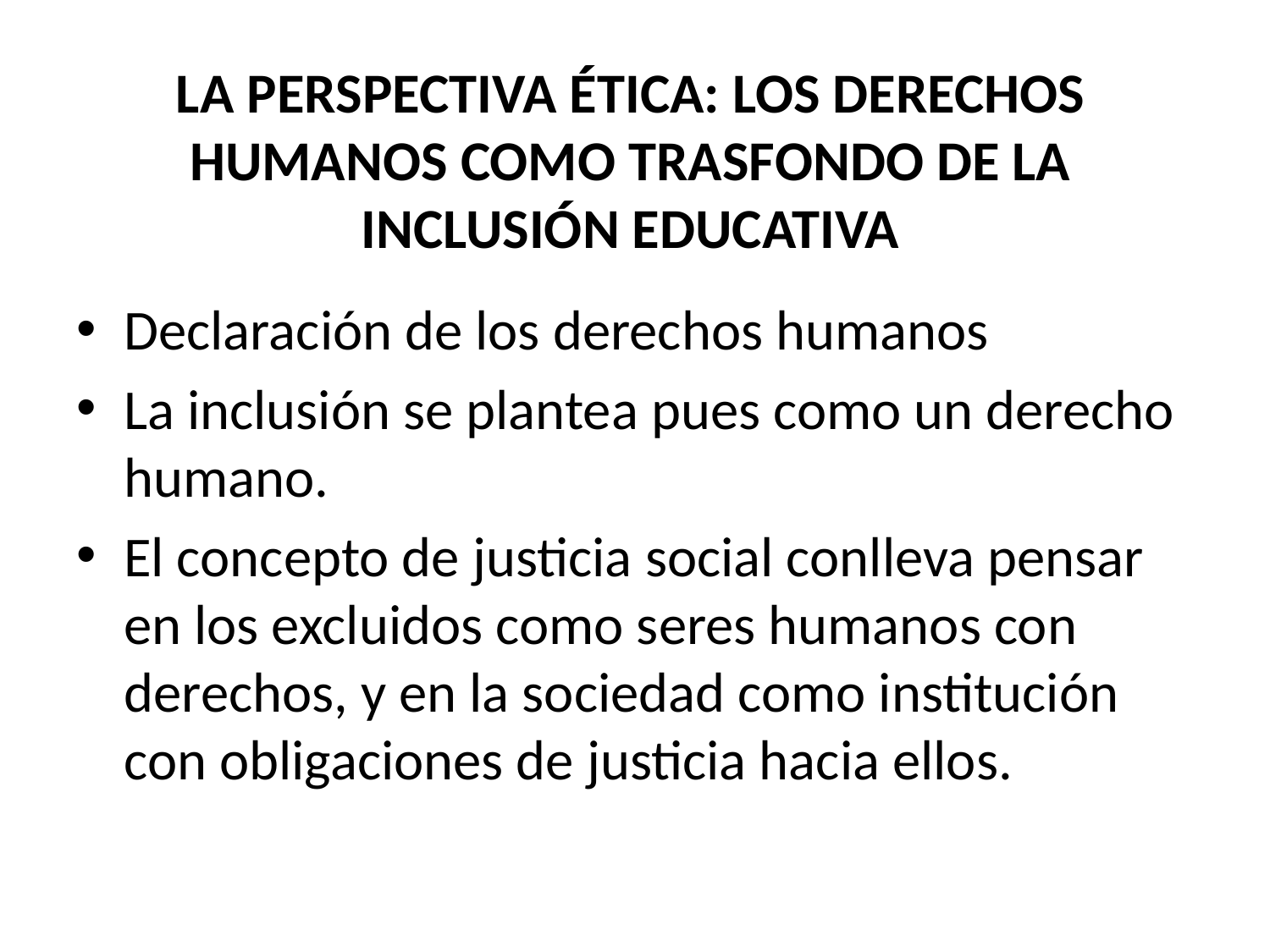

# LA PERSPECTIVA ÉTICA: LOS DERECHOS HUMANOS COMO TRASFONDO DE LA INCLUSIÓN EDUCATIVA
Declaración de los derechos humanos
La inclusión se plantea pues como un derecho humano.
El concepto de justicia social conlleva pensar en los excluidos como seres humanos con derechos, y en la sociedad como institución con obligaciones de justicia hacia ellos.